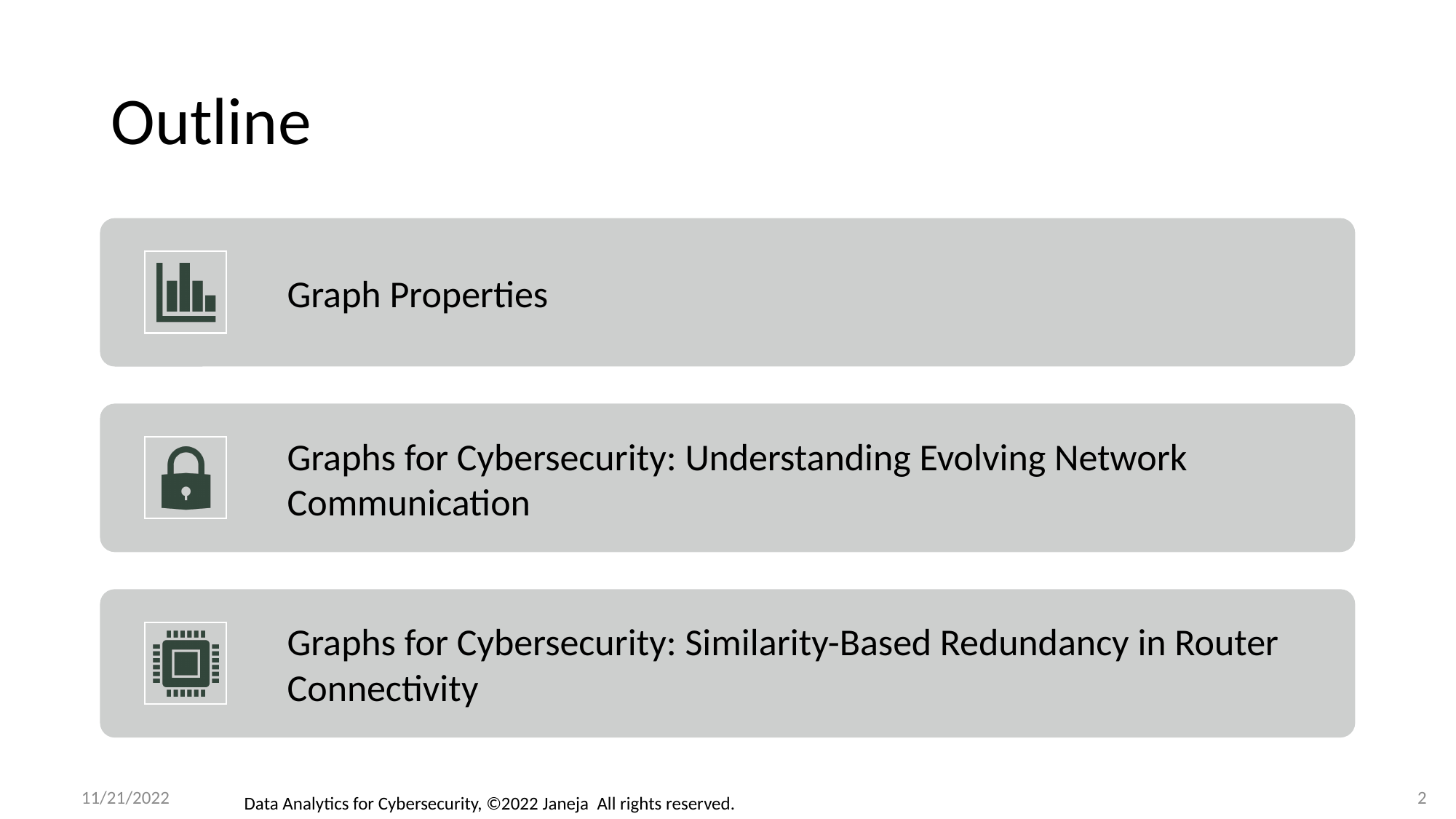

# Outline
Graph Properties
Graphs for Cybersecurity: Understanding Evolving Network Communication
Graphs for Cybersecurity: Similarity-Based Redundancy in Router Connectivity
Data Analytics for Cybersecurity, ©2022 Janeja  All rights reserved.
11/21/2022
2